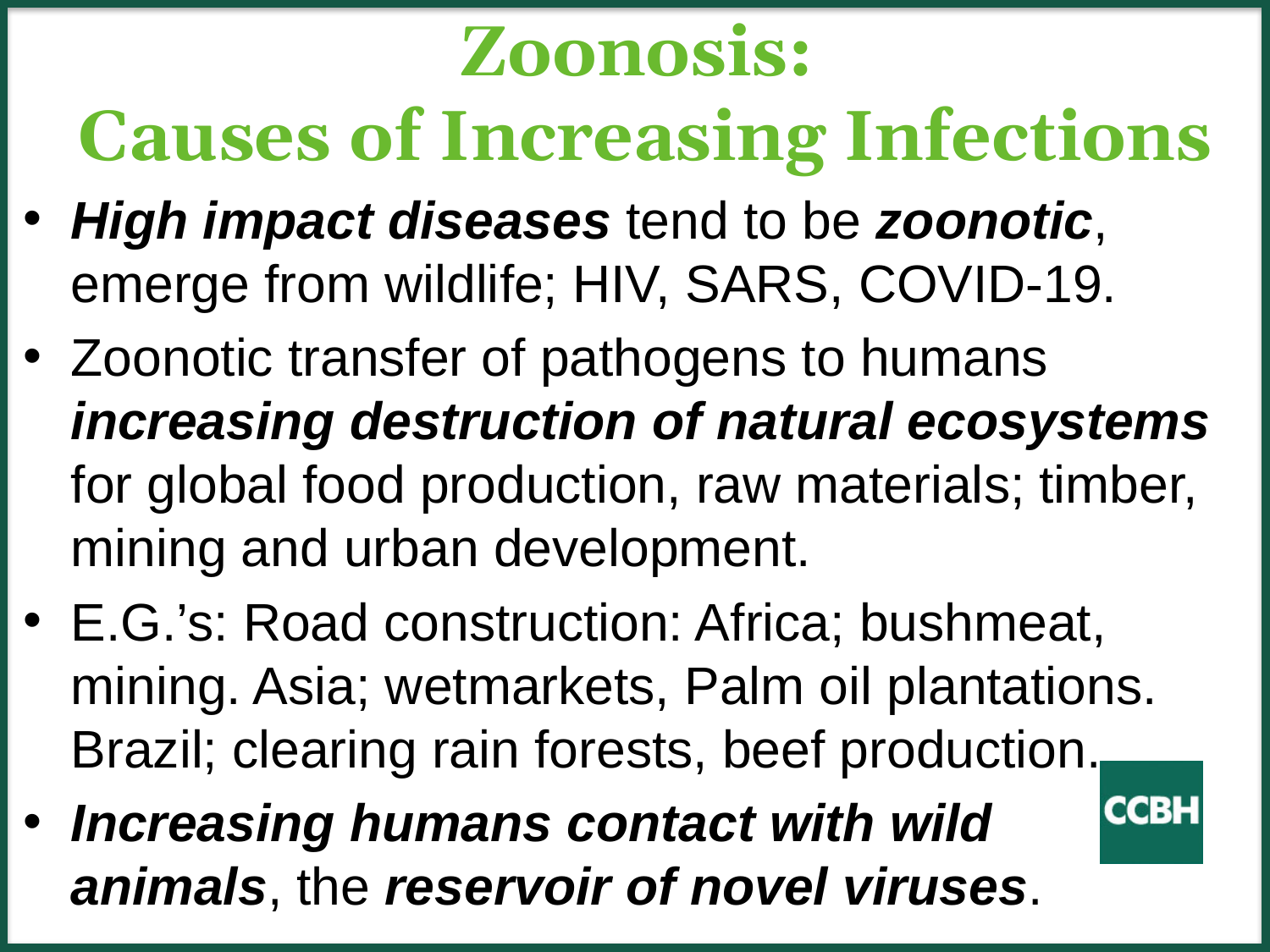

# Zoonosis: Causes of Increasing Infections
High impact diseases tend to be zoonotic, emerge from wildlife; HIV, SARS, COVID-19.
Zoonotic transfer of pathogens to humans increasing destruction of natural ecosystems for global food production, raw materials; timber, mining and urban development.
E.G.’s: Road construction: Africa; bushmeat, mining. Asia; wetmarkets, Palm oil plantations. Brazil; clearing rain forests, beef production.
Increasing humans contact with wild animals, the reservoir of novel viruses.